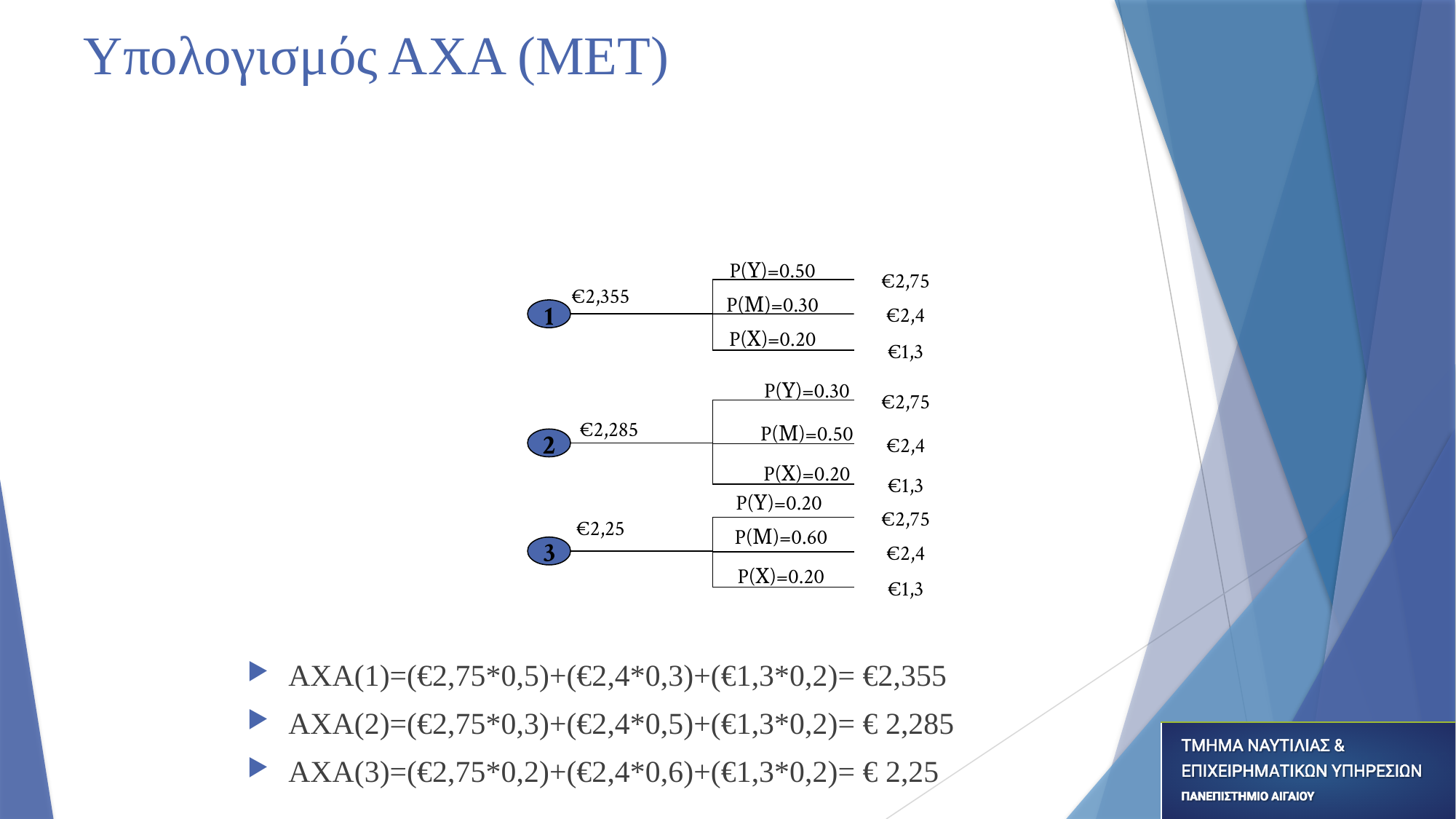

# Υπολογισμός ΑΧΑ (ΜΕΤ)
P(Υ)=0.50
€2,75
€2,355
P(Μ)=0.30
1
€2,4
P(Χ)=0.20
€1,3
P(Υ)=0.30
€2,75
€2,285
P(Μ)=0.50
2
€2,4
P(Χ)=0.20
€1,3
P(Υ)=0.20
€2,75
€2,25
P(Μ)=0.60
3
€2,4
P(Χ)=0.20
€1,3
ΑΧΑ(1)=(€2,75*0,5)+(€2,4*0,3)+(€1,3*0,2)= €2,355
ΑΧΑ(2)=(€2,75*0,3)+(€2,4*0,5)+(€1,3*0,2)= € 2,285
ΑΧΑ(3)=(€2,75*0,2)+(€2,4*0,6)+(€1,3*0,2)= € 2,25